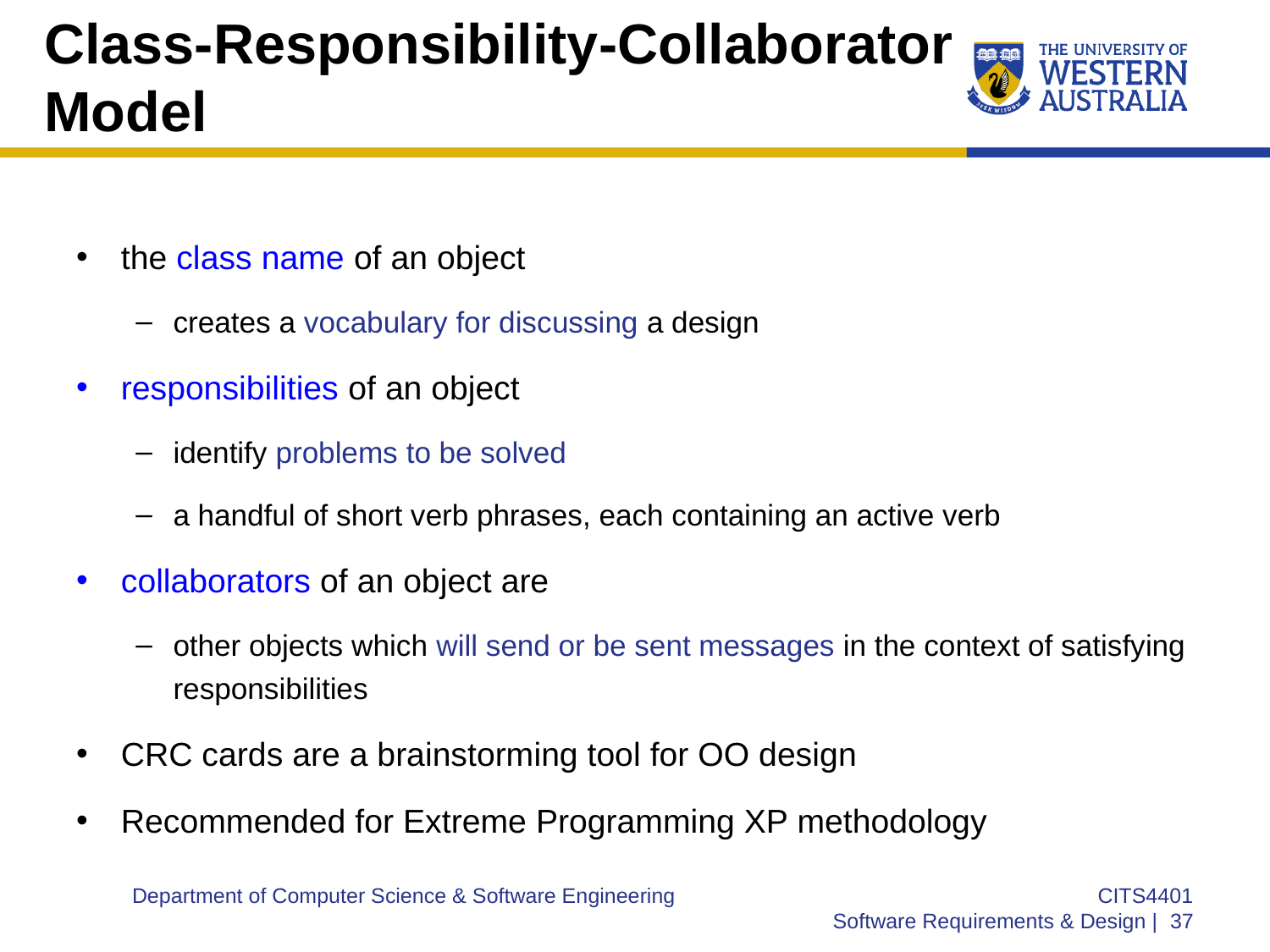

# Class-Responsibility-Collaborator Model
the class name of an object
creates a vocabulary for discussing a design
responsibilities of an object
identify problems to be solved
a handful of short verb phrases, each containing an active verb
collaborators of an object are
other objects which will send or be sent messages in the context of satisfying responsibilities
CRC cards are a brainstorming tool for OO design
Recommended for Extreme Programming XP methodology